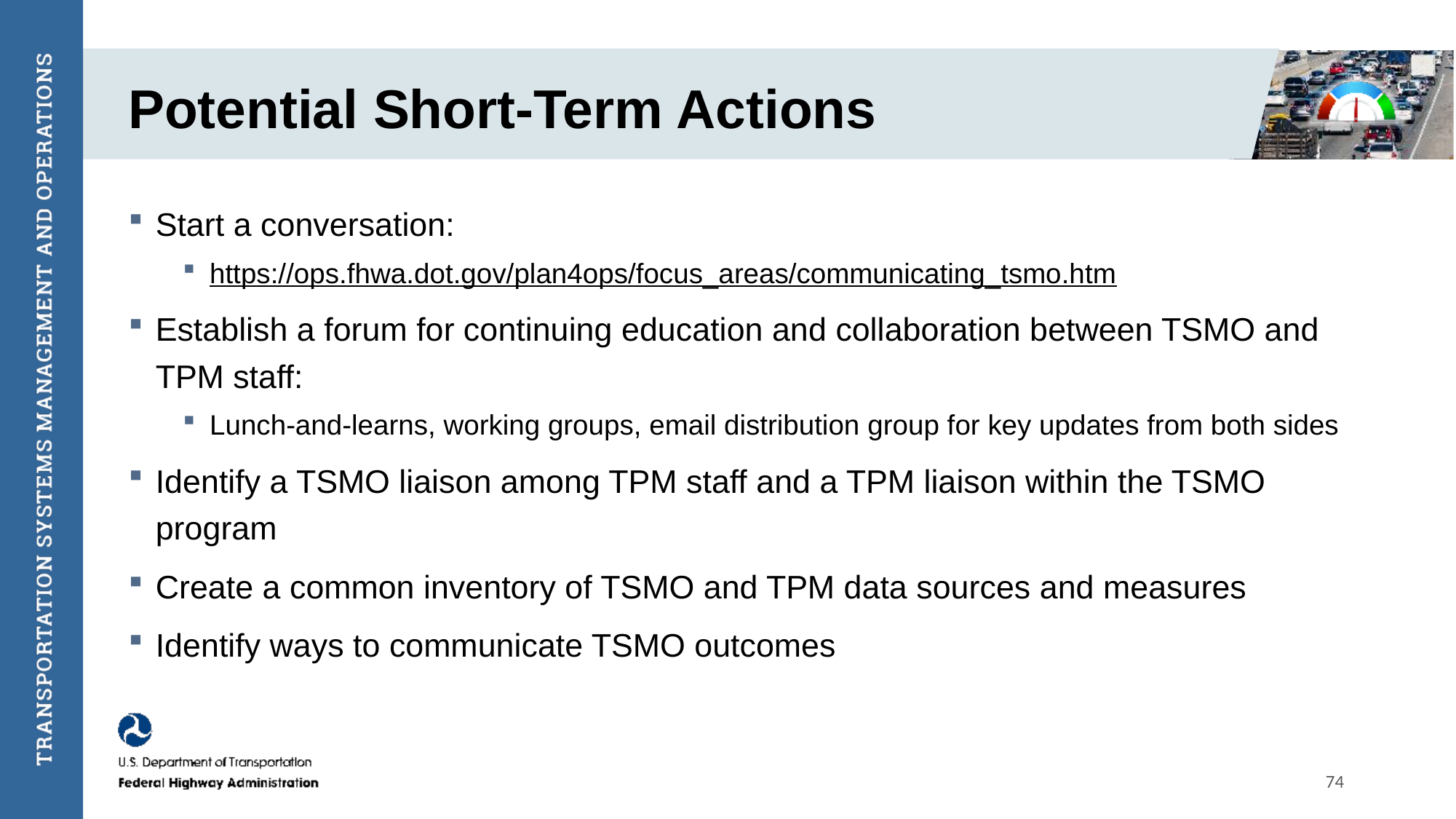

# Potential Short-Term Actions
Start a conversation:
https://ops.fhwa.dot.gov/plan4ops/focus_areas/communicating_tsmo.htm
Establish a forum for continuing education and collaboration between TSMO and TPM staff:
Lunch-and-learns, working groups, email distribution group for key updates from both sides
Identify a TSMO liaison among TPM staff and a TPM liaison within the TSMO program
Create a common inventory of TSMO and TPM data sources and measures
Identify ways to communicate TSMO outcomes
74